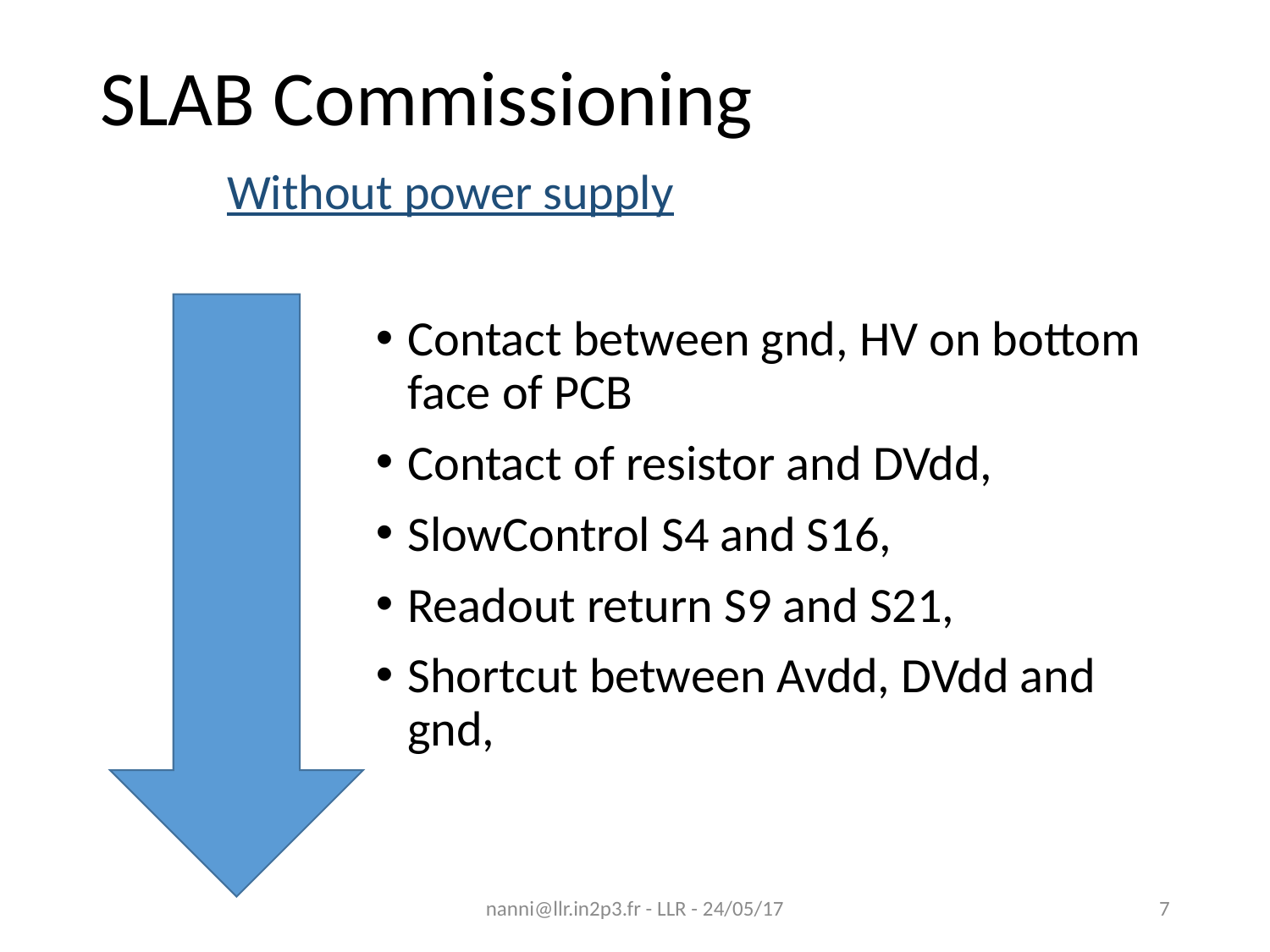

# SLAB Commissioning Without power supply

Contact between gnd, HV on bottom face of PCB
Contact of resistor and DVdd,
SlowControl S4 and S16,
Readout return S9 and S21,
Shortcut between Avdd, DVdd and gnd,
nanni@llr.in2p3.fr - LLR - 24/05/17
7